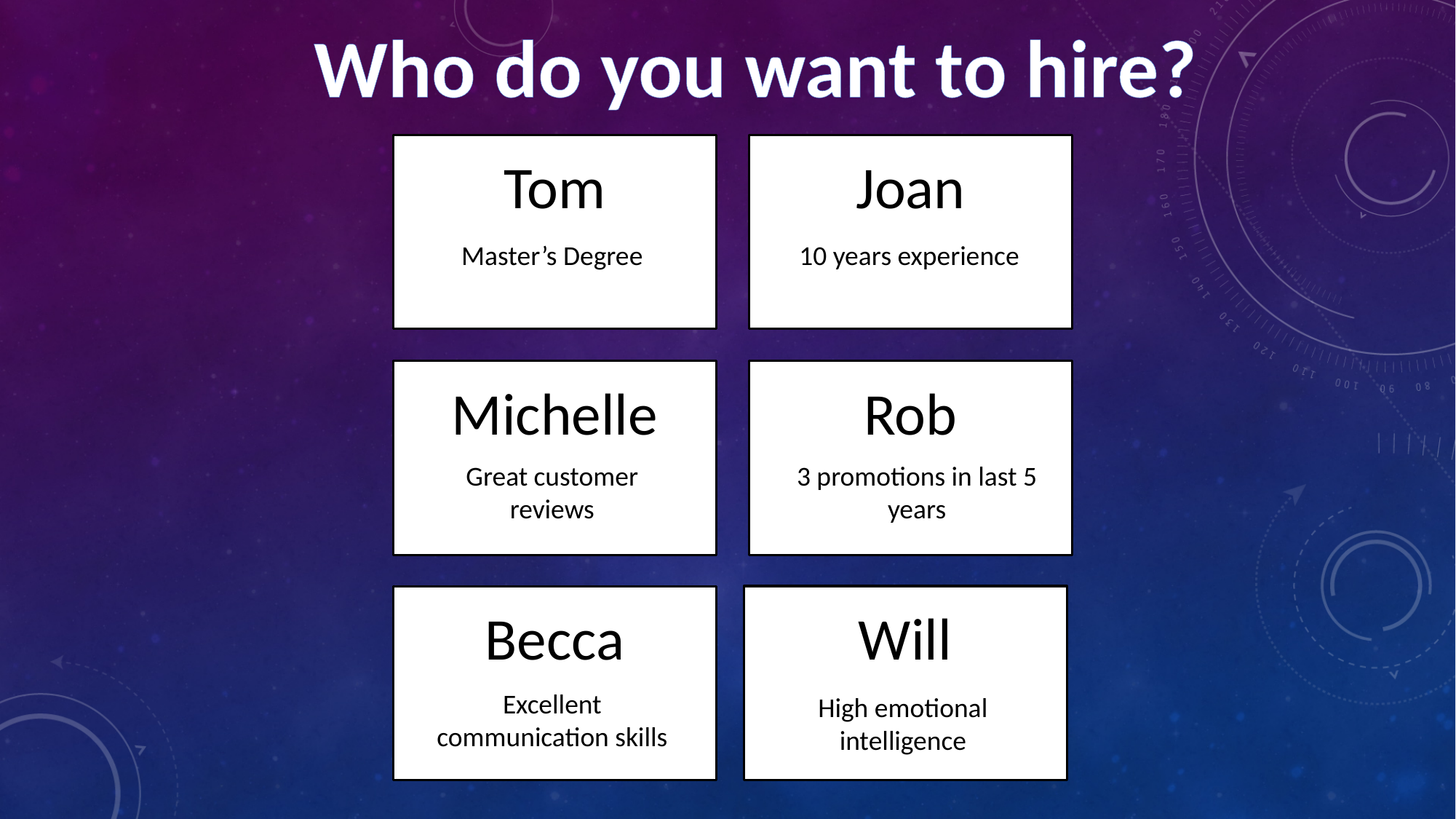

Who do you want to hire?
Tom

Joan

Michelle

Rob

Becca

Will

Master’s Degree
10 years experience
Great customer reviews
3 promotions in last 5 years
Excellent communication skills
High emotional intelligence